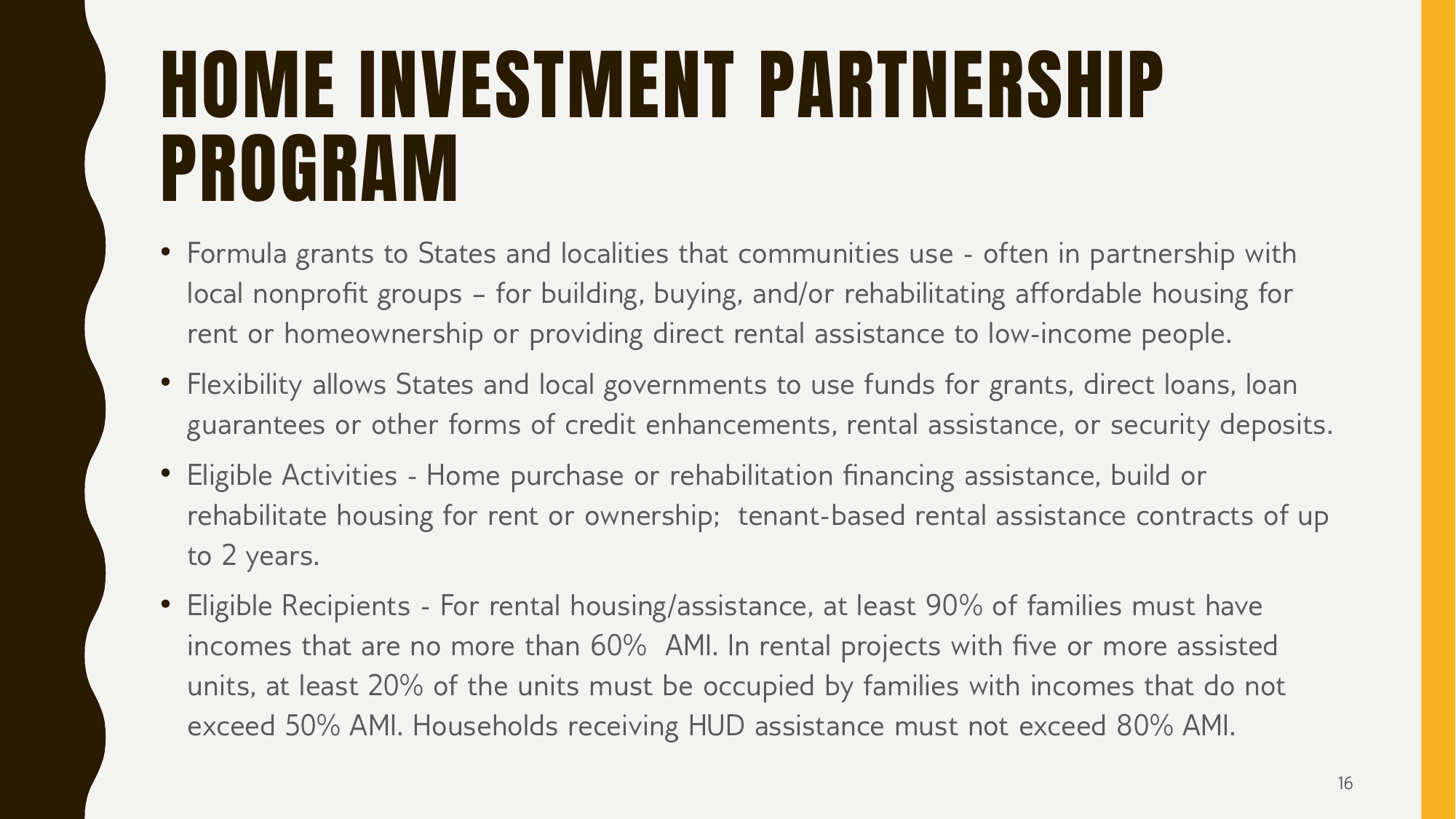

# HOME Investment Partnership Program
Formula grants to States and localities that communities use - often in partnership with local nonprofit groups – for building, buying, and/or rehabilitating affordable housing for rent or homeownership or providing direct rental assistance to low-income people.
Flexibility allows States and local governments to use funds for grants, direct loans, loan guarantees or other forms of credit enhancements, rental assistance, or security deposits.
Eligible Activities - Home purchase or rehabilitation financing assistance, build or rehabilitate housing for rent or ownership;  tenant-based rental assistance contracts of up to 2 years.
Eligible Recipients - For rental housing/assistance, at least 90% of families must have incomes that are no more than 60%  AMI. In rental projects with five or more assisted units, at least 20% of the units must be occupied by families with incomes that do not exceed 50% AMI. Households receiving HUD assistance must not exceed 80% AMI.
16